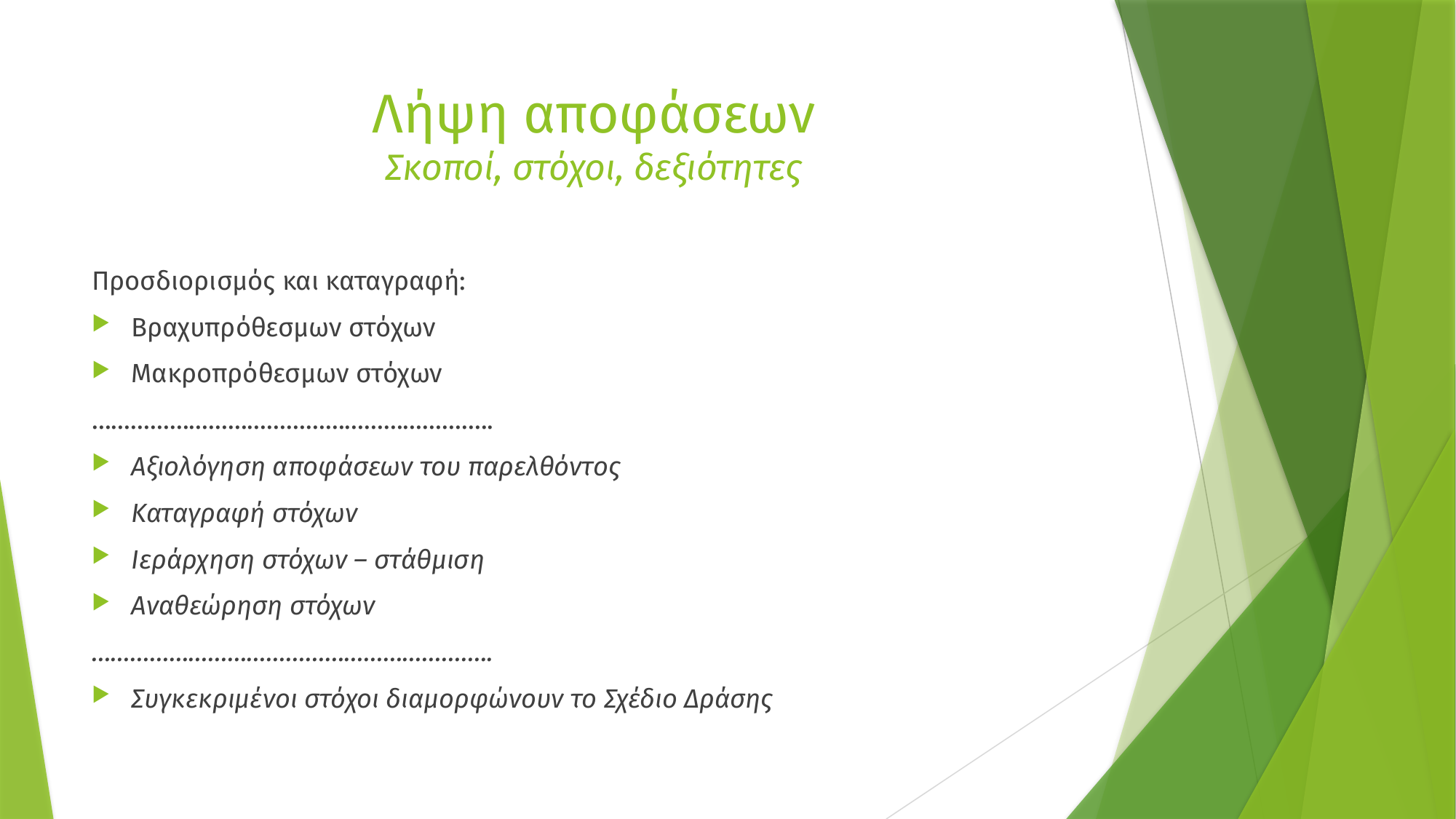

# Λήψη αποφάσεων Σκοποί, στόχοι, δεξιότητες
Προσδιορισμός και καταγραφή:
Βραχυπρόθεσμων στόχων
Μακροπρόθεσμων στόχων
……………………………………………………..
Αξιολόγηση αποφάσεων του παρελθόντος
Καταγραφή στόχων
Ιεράρχηση στόχων – στάθμιση
Αναθεώρηση στόχων
……………………………………………………..
Συγκεκριμένοι στόχοι διαμορφώνουν το Σχέδιο Δράσης